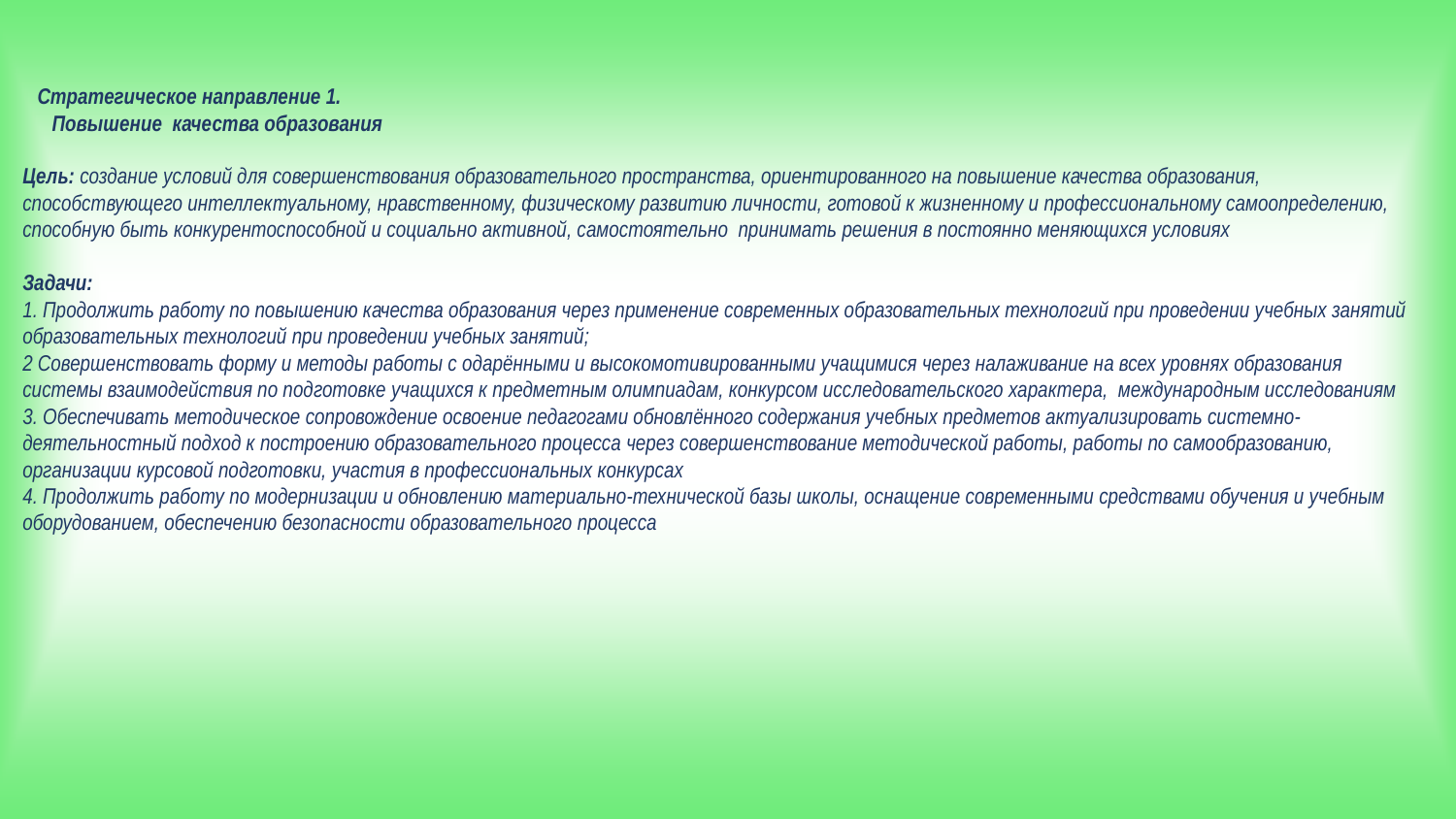

Стратегическое направление 1.
Повышение  качества образования

Цель: создание условий для совершенствования образовательного пространства, ориентированного на повышение качества образования, способствующего интеллектуальному, нравственному, физическому развитию личности, готовой к жизненному и профессиональному самоопределению, способную быть конкурентоспособной и социально активной, самостоятельно  принимать решения в постоянно меняющихся условиях

Задачи:
1. Продолжить работу по повышению качества образования через применение современных образовательных технологий при проведении учебных занятий
образовательных технологий при проведении учебных занятий;
2 Совершенствовать форму и методы работы с одарёнными и высокомотивированными учащимися через налаживание на всех уровнях образования системы взаимодействия по подготовке учащихся к предметным олимпиадам, конкурсом исследовательского характера,  международным исследованиям
3. Обеспечивать методическое сопровождение освоение педагогами обновлённого содержания учебных предметов актуализировать системно-деятельностный подход к построению образовательного процесса через совершенствование методической работы, работы по самообразованию,  организации курсовой подготовки, участия в профессиональных конкурсах
4. Продолжить работу по модернизации и обновлению материально-технической базы школы, оснащение современными средствами обучения и учебным оборудованием, обеспечению безопасности образовательного процесса